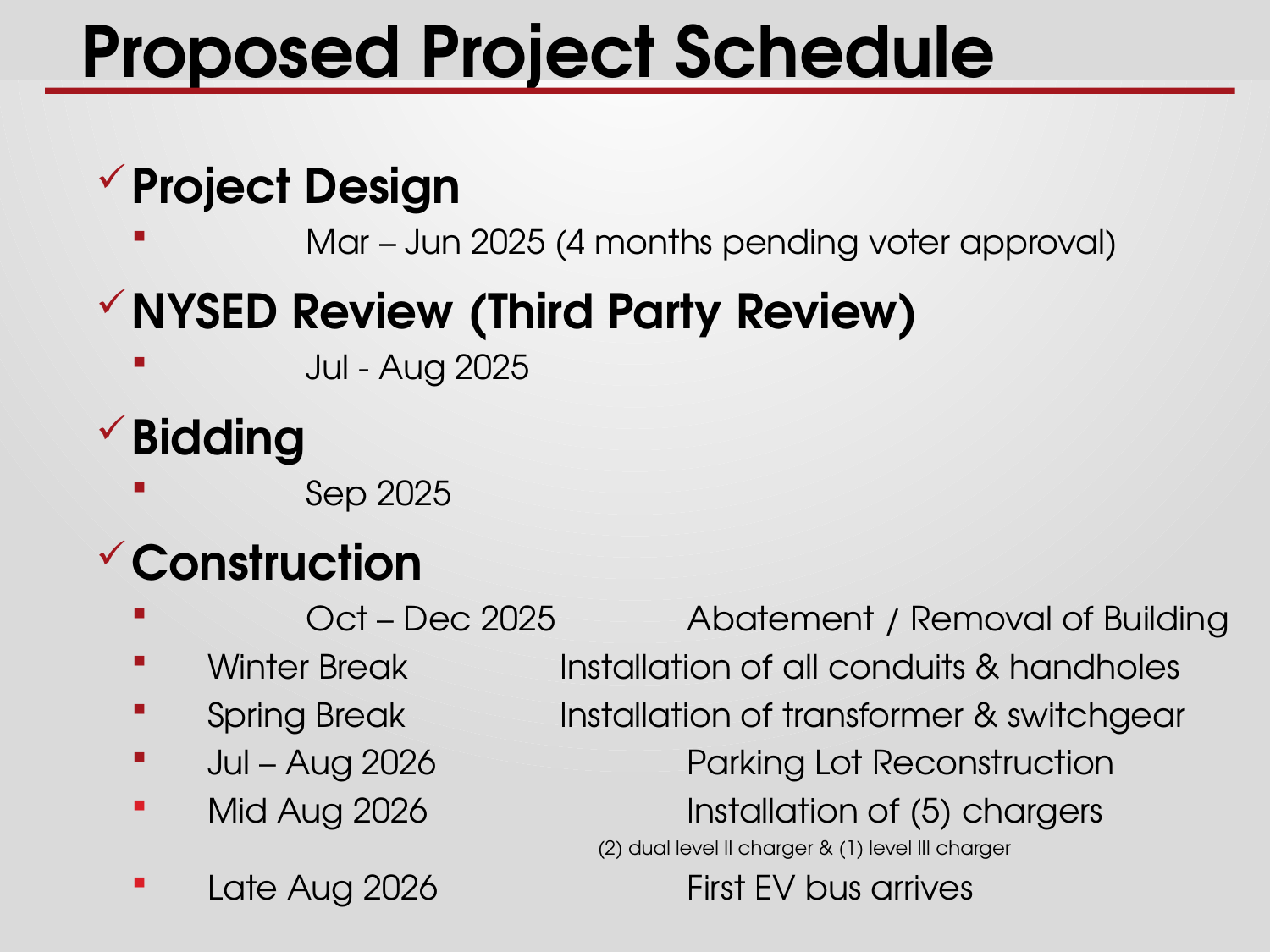

Proposed Project Schedule

Project Design
	Mar – Jun 2025 (4 months pending voter approval)
NYSED Review (Third Party Review)
	Jul - Aug 2025
Bidding
	Sep 2025
Construction
	Oct – Dec 2025 	Abatement / Removal of Building
   Winter Break		Installation of all conduits & handholes
   Spring Break		Installation of transformer & switchgear
   Jul – Aug 2026 		Parking Lot Reconstruction
   Mid Aug 2026 		Installation of (5) chargers
(2) dual level II charger & (1) level III charger
   Late Aug 2026 		First EV bus arrives